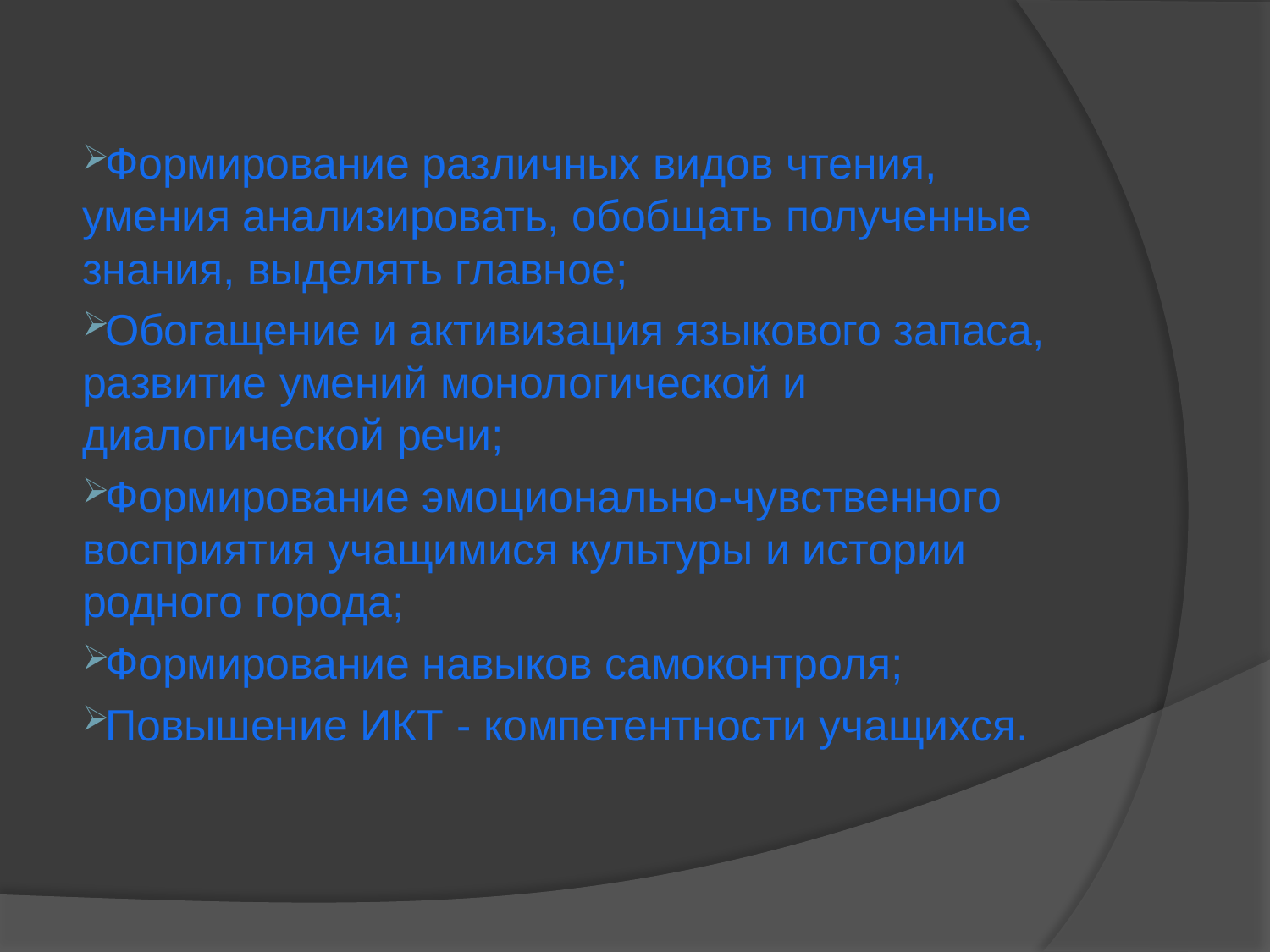

Формирование различных видов чтения, умения анализировать, обобщать полученные знания, выделять главное;
Обогащение и активизация языкового запаса, развитие умений монологической и диалогической речи;
Формирование эмоционально-чувственного восприятия учащимися культуры и истории родного города;
Формирование навыков самоконтроля;
Повышение ИКТ - компетентности учащихся.